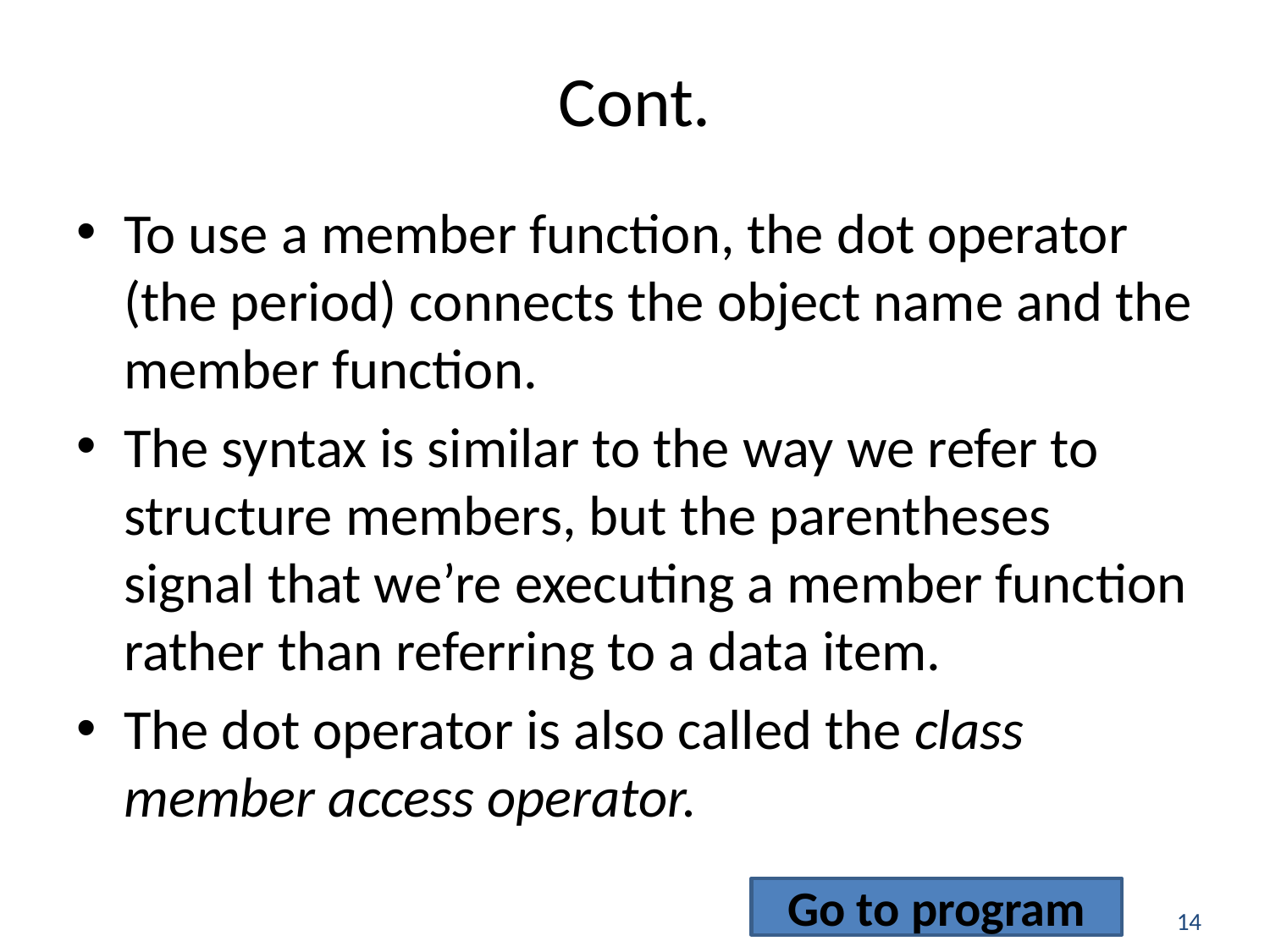

# Cont.
To use a member function, the dot operator (the period) connects the object name and the member function.
The syntax is similar to the way we refer to structure members, but the parentheses signal that we’re executing a member function rather than referring to a data item.
The dot operator is also called the class member access operator.
Go to program